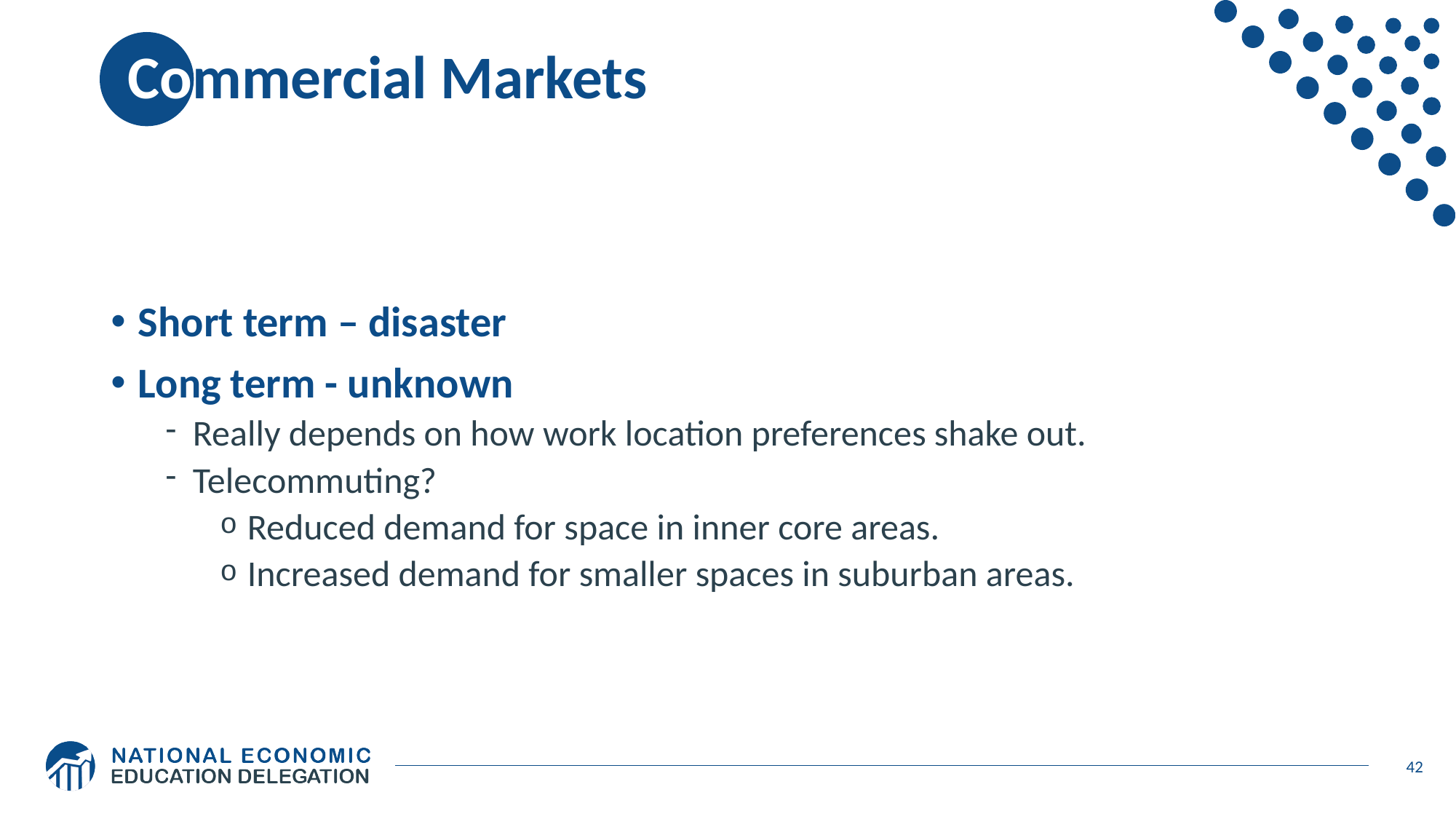

# Commercial Markets
Short term – disaster
Long term - unknown
Really depends on how work location preferences shake out.
Telecommuting?
Reduced demand for space in inner core areas.
Increased demand for smaller spaces in suburban areas.
42